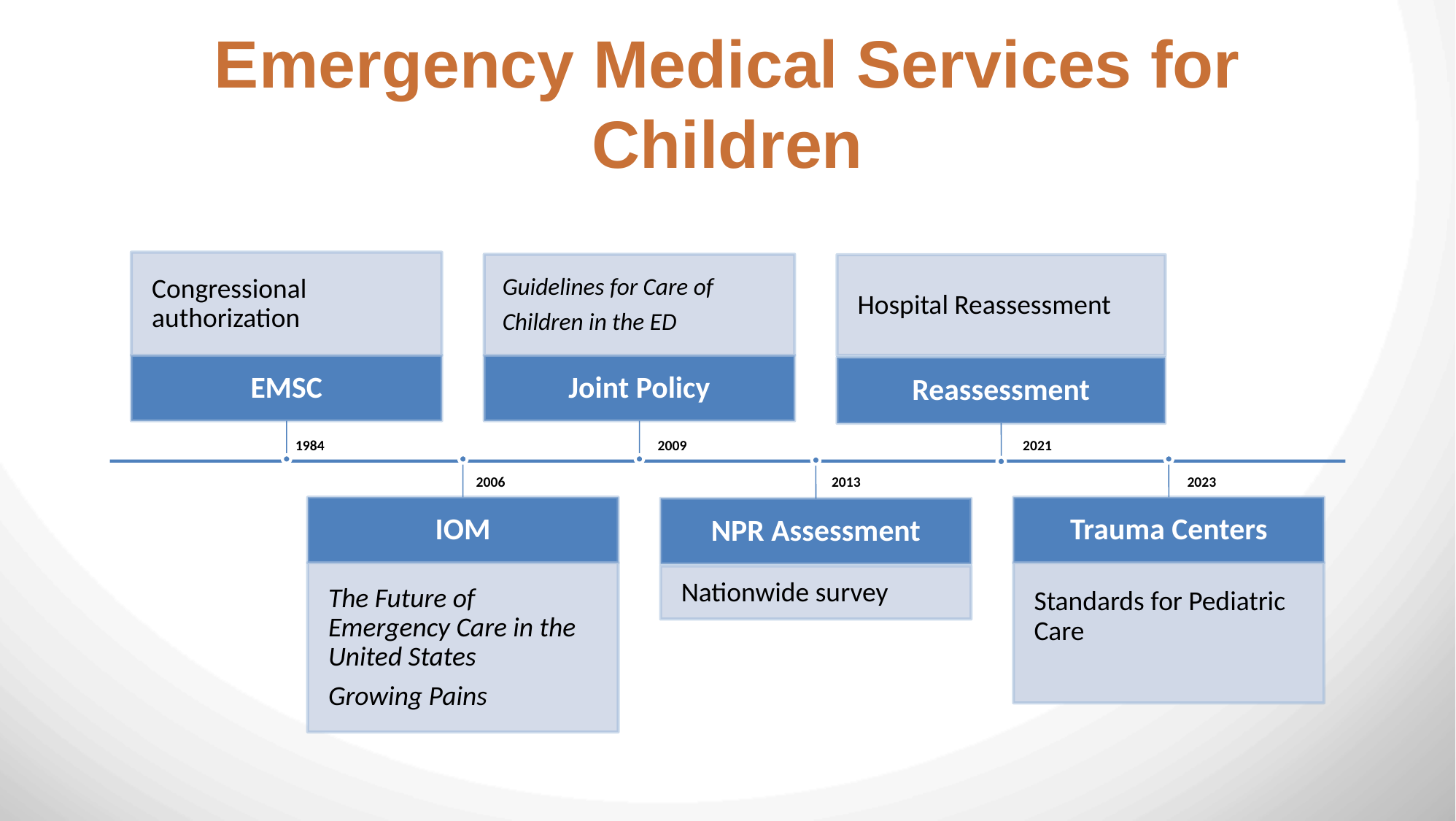

# Emergency Medical Services for Children
EMSC
Congressional authorization
IOM
The Future of Emergency Care in the United States
Growing Pains
Joint Policy
Guidelines for Care of
Children in the ED
NPR Assessment
Nationwide survey
Reassessment
Hospital Reassessment
Trauma Centers
Standards for Pediatric Care

1984
2009
2021
2023
2006
2013